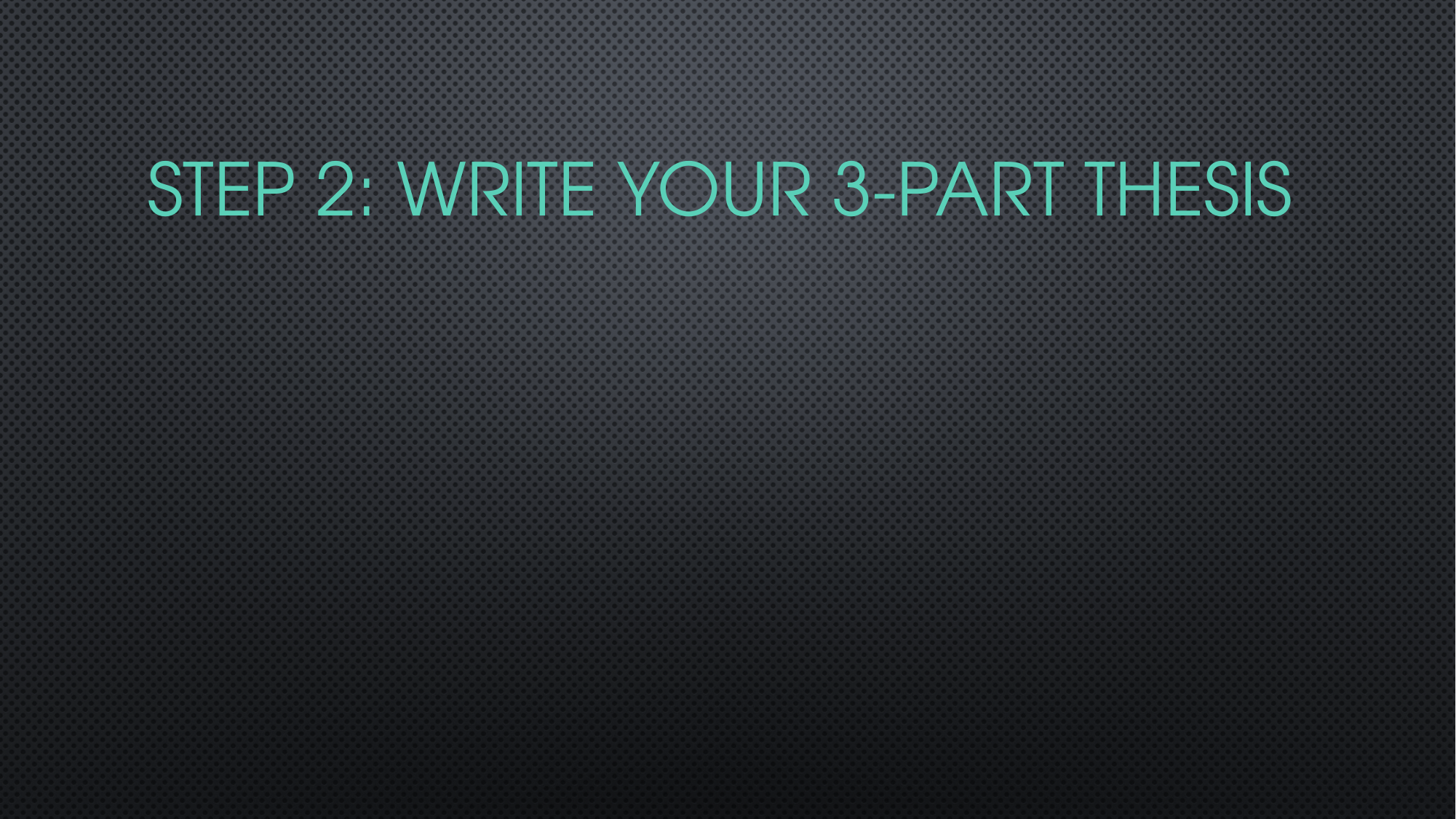

# Step 2: Write your 3-part thesis